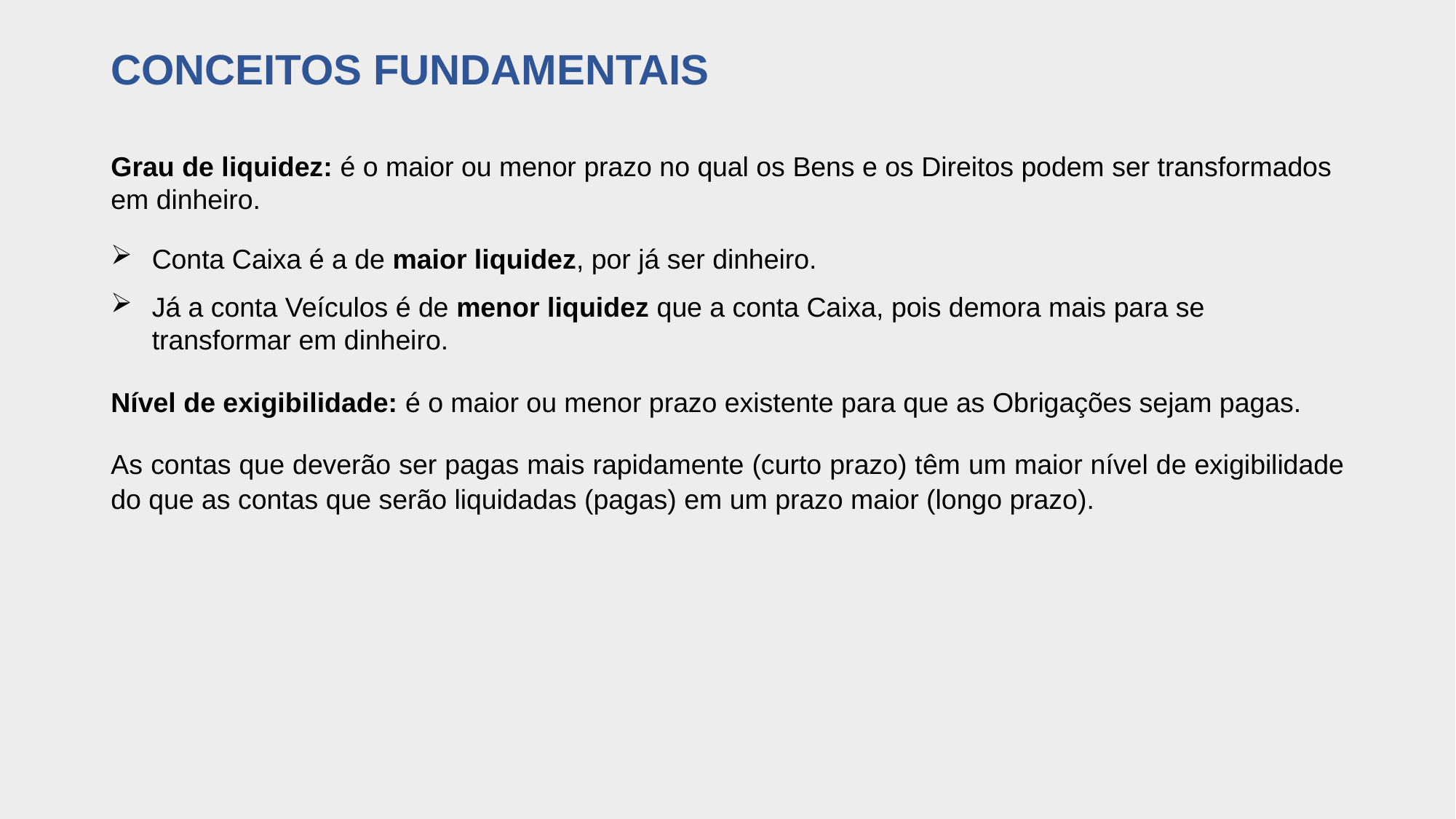

# CONCEITOS FUNDAMENTAIS
Grau de liquidez: é o maior ou menor prazo no qual os Bens e os Direitos podem ser transformados em dinheiro.
Conta Caixa é a de maior liquidez, por já ser dinheiro.
Já a conta Veículos é de menor liquidez que a conta Caixa, pois demora mais para se transformar em dinheiro.
Nível de exigibilidade: é o maior ou menor prazo existente para que as Obrigações sejam pagas.
As contas que deverão ser pagas mais rapidamente (curto prazo) têm um maior nível de exigibilidade do que as contas que serão liquidadas (pagas) em um prazo maior (longo prazo).